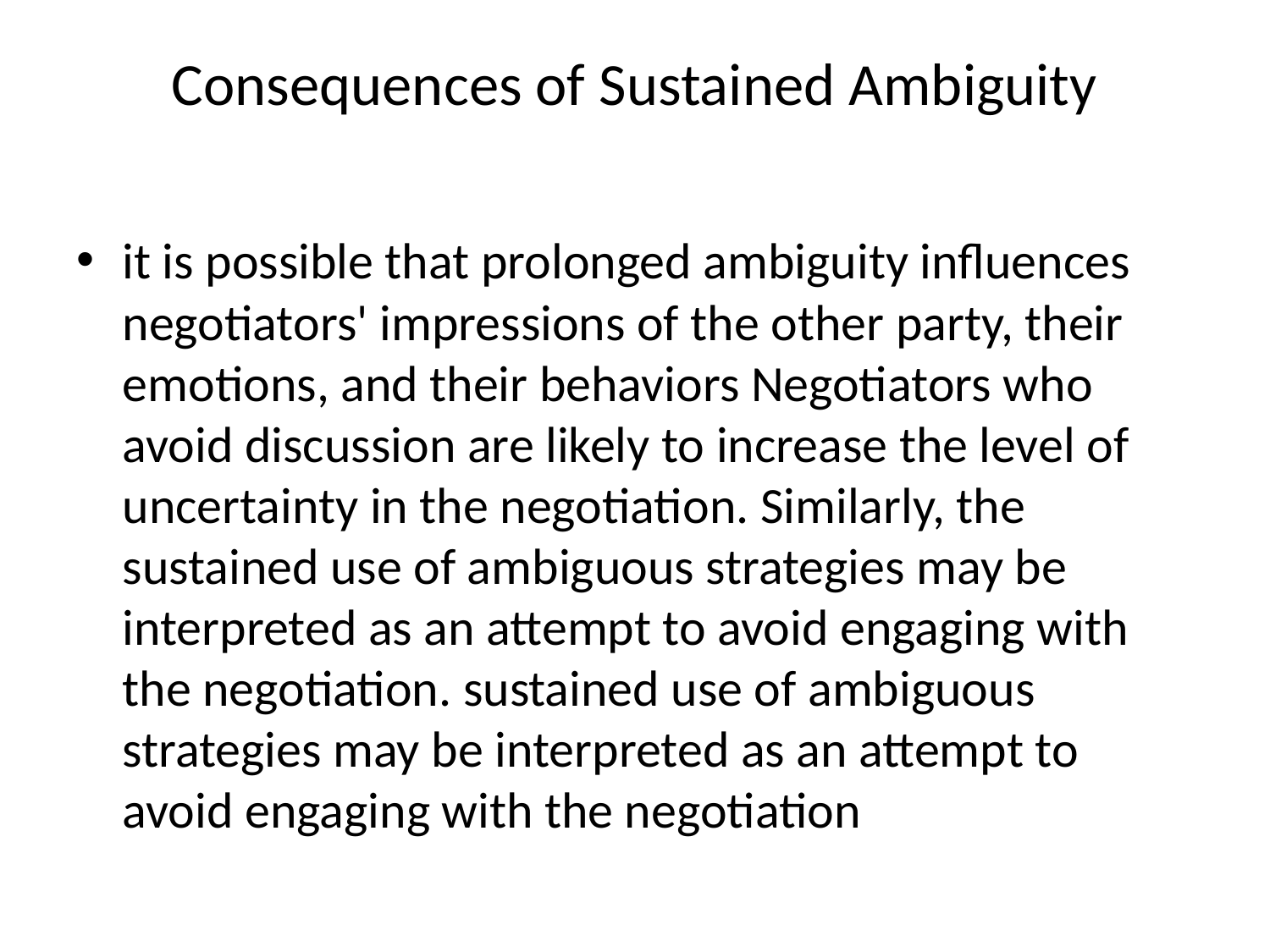

# Consequences of Sustained Ambiguity
it is possible that prolonged ambiguity influences negotiators' impressions of the other party, their emotions, and their behaviors Negotiators who avoid discussion are likely to increase the level of uncertainty in the negotiation. Similarly, the  sustained use of ambiguous strategies may be interpreted as an attempt to avoid engaging with the negotiation. sustained use of ambiguous strategies may be interpreted as an attempt to avoid engaging with the negotiation